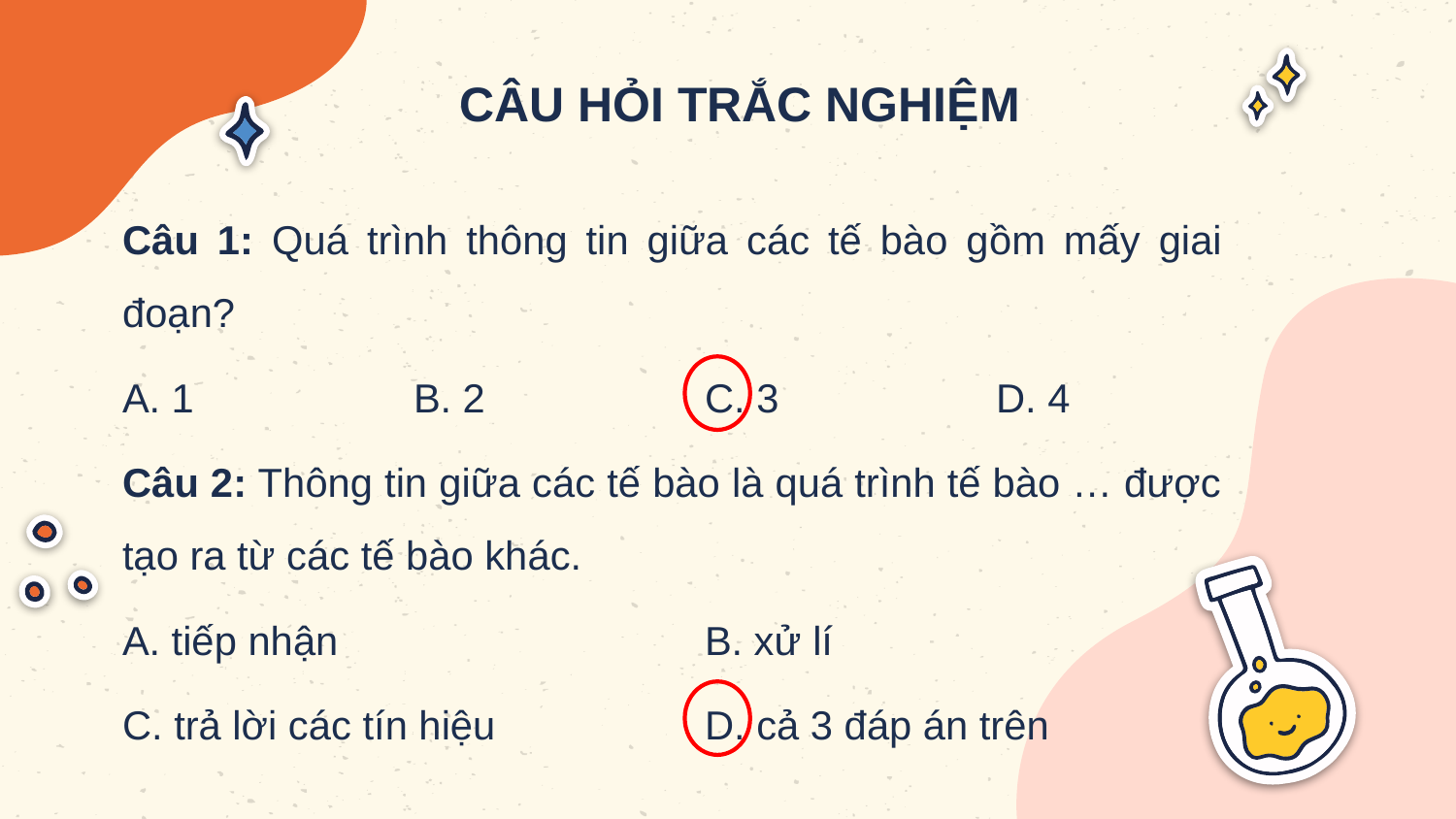

CÂU HỎI TRẮC NGHIỆM

Câu 1: Quá trình thông tin giữa các tế bào gồm mấy giai đoạn?
A. 1		B. 2		C. 3		D. 4
Câu 2: Thông tin giữa các tế bào là quá trình tế bào … được tạo ra từ các tế bào khác.
A. tiếp nhận			B. xử lí
C. trả lời các tín hiệu		D. cả 3 đáp án trên